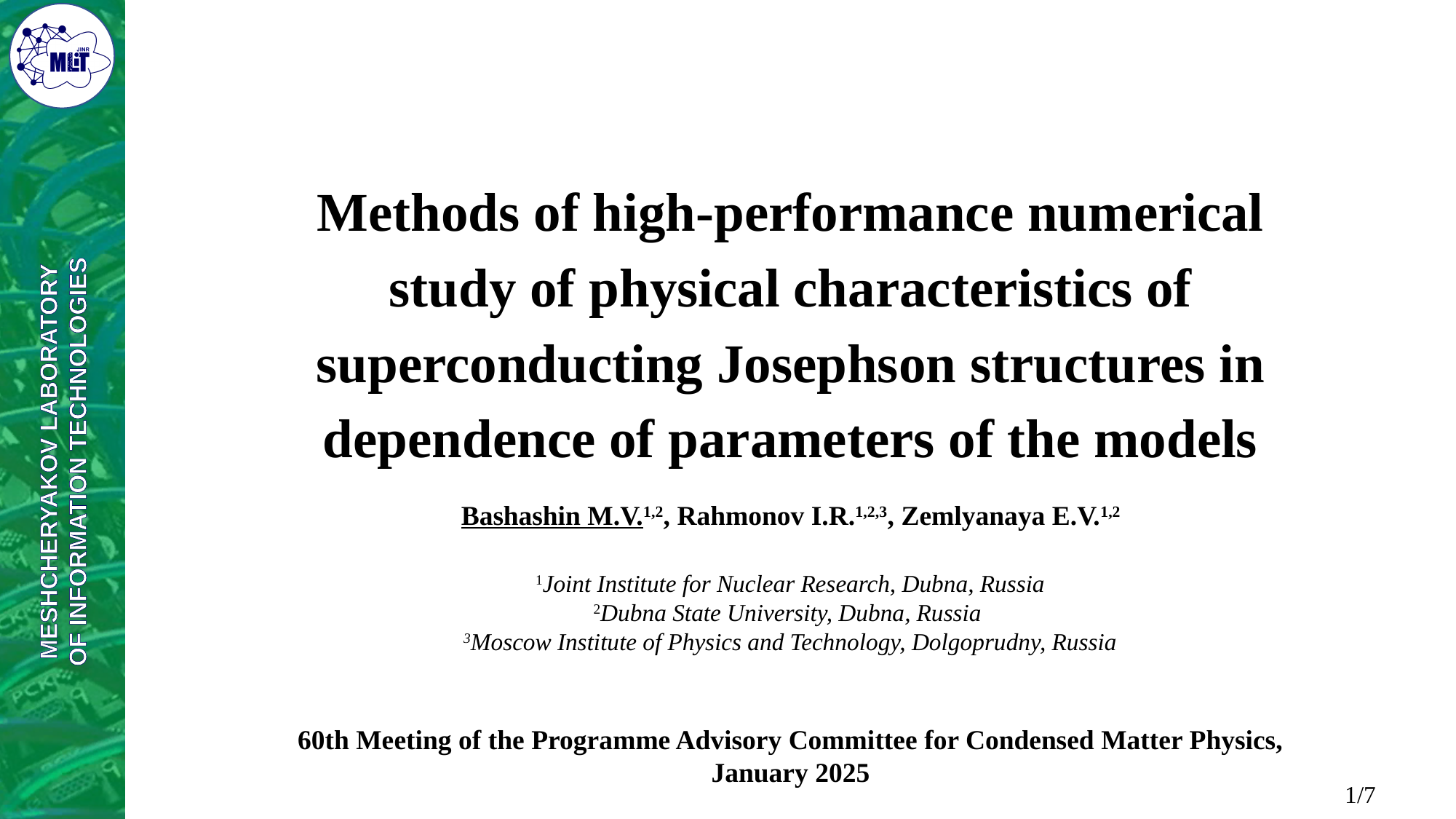

# Methods of high-performance numerical study of physical characteristics of superconducting Josephson structures in dependence of parameters of the models
Bashashin M.V.1,2, Rahmonov I.R.1,2,3, Zemlyanaya E.V.1,2
1Joint Institute for Nuclear Research, Dubna, Russia
2Dubna State University, Dubna, Russia
3Moscow Institute of Physics and Technology, Dolgoprudny, Russia

60th Meeting of the Programme Advisory Committee for Condensed Matter Physics,
January 2025
1/7